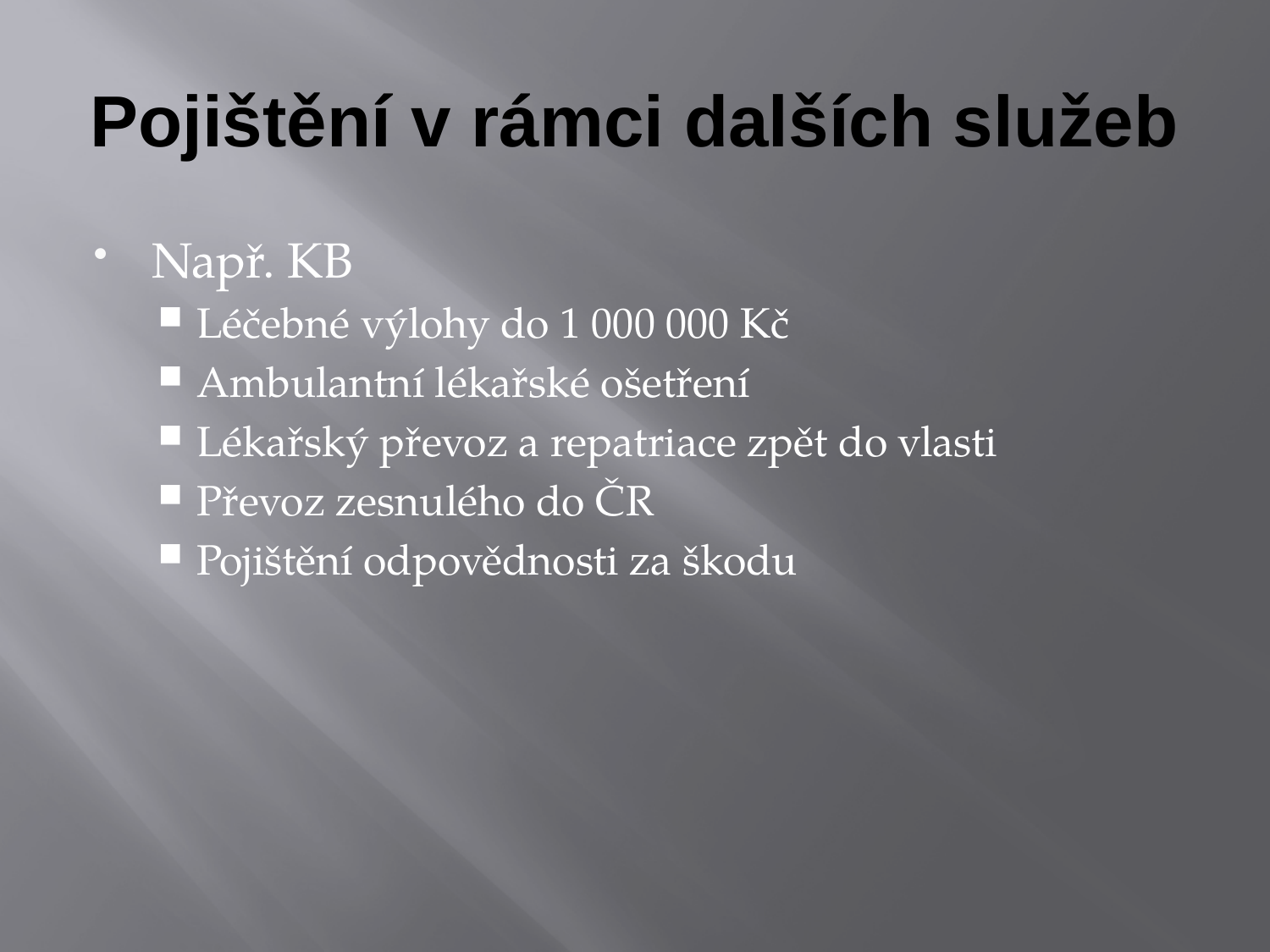

# Pojištění v rámci dalších služeb
Např. KB
Léčebné výlohy do 1 000 000 Kč
Ambulantní lékařské ošetření
Lékařský převoz a repatriace zpět do vlasti
Převoz zesnulého do ČR
Pojištění odpovědnosti za škodu